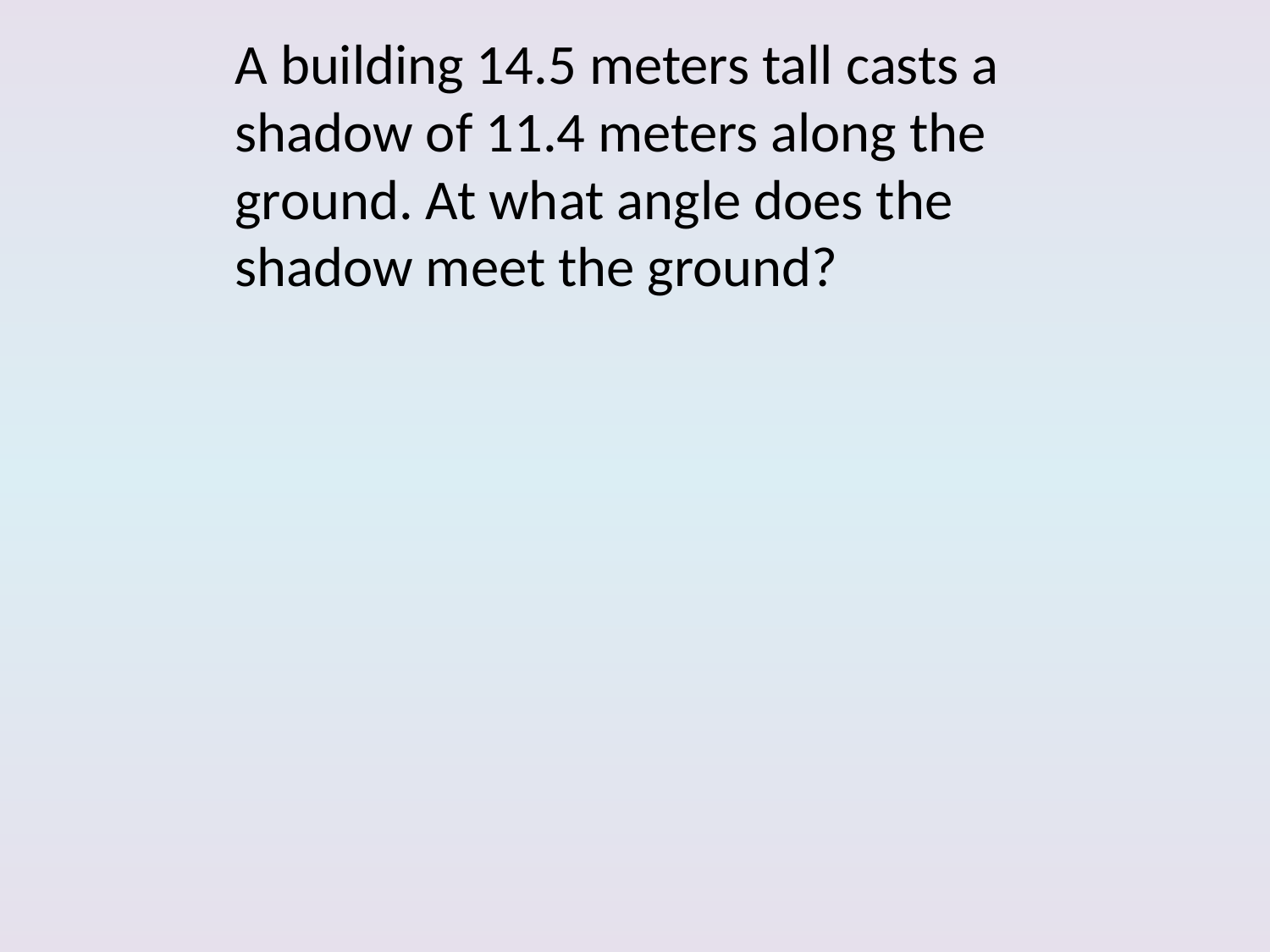

A building 14.5 meters tall casts a shadow of 11.4 meters along the ground. At what angle does the shadow meet the ground?